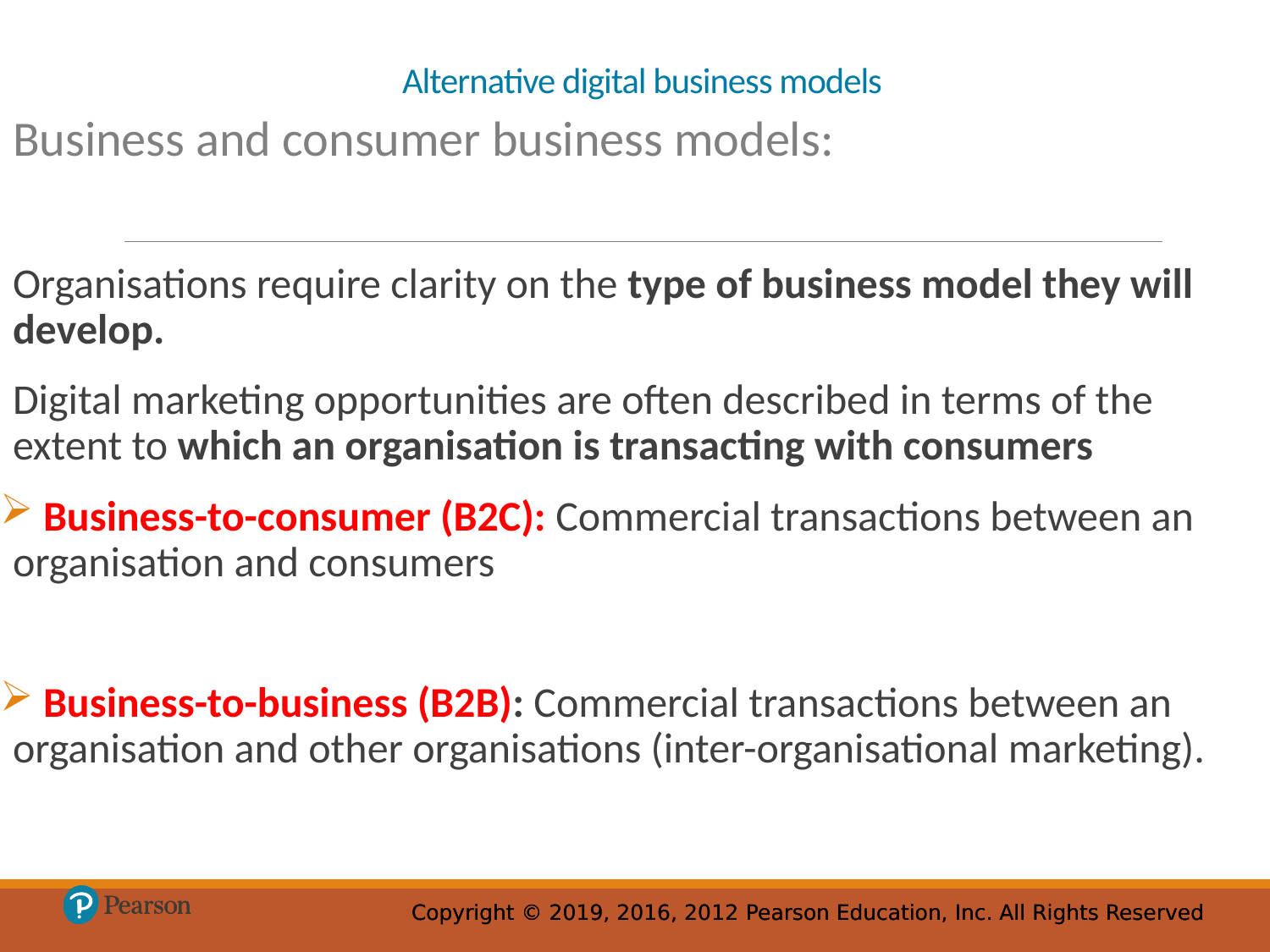

# Alternative digital business models
Business and consumer business models:

Organisations require clarity on the type of business model they will develop.
Digital marketing opportunities are often described in terms of the extent to which an organisation is transacting with consumers
 Business-to-consumer (B2C): Commercial transactions between an organisation and consumers

 Business-to-business (B2B): Commercial transactions between an organisation and other organisations (inter-organisational marketing).